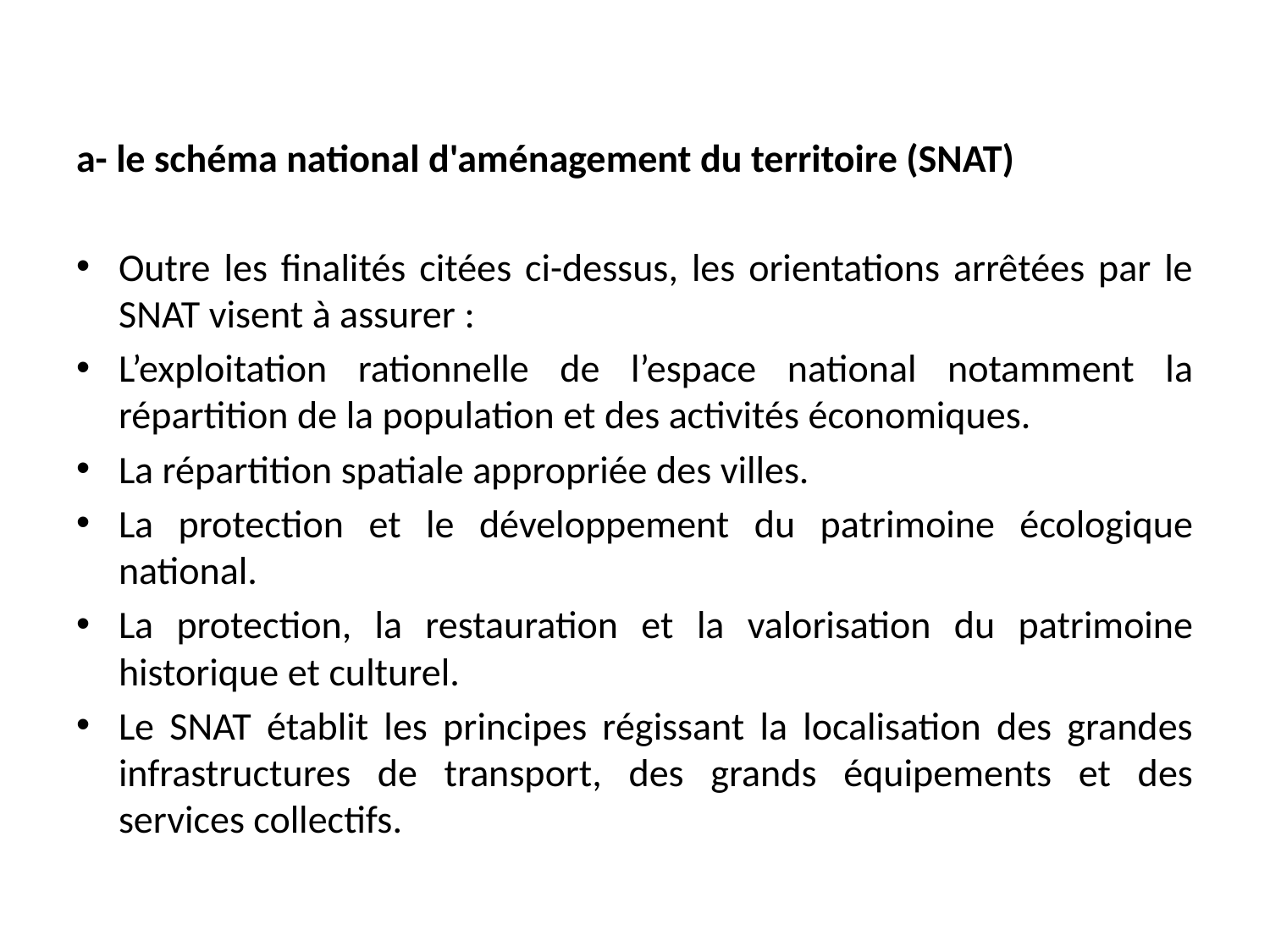

a- le schéma national d'aménagement du territoire (SNAT)

Outre les finalités citées ci-dessus, les orientations arrêtées par le SNAT visent à assurer :
L’exploitation rationnelle de l’espace national notamment la répartition de la population et des activités économiques.
La répartition spatiale appropriée des villes.
La protection et le développement du patrimoine écologique national.
La protection, la restauration et la valorisation du patrimoine historique et culturel.
Le SNAT établit les principes régissant la localisation des grandes infrastructures de transport, des grands équipements et des services collectifs.